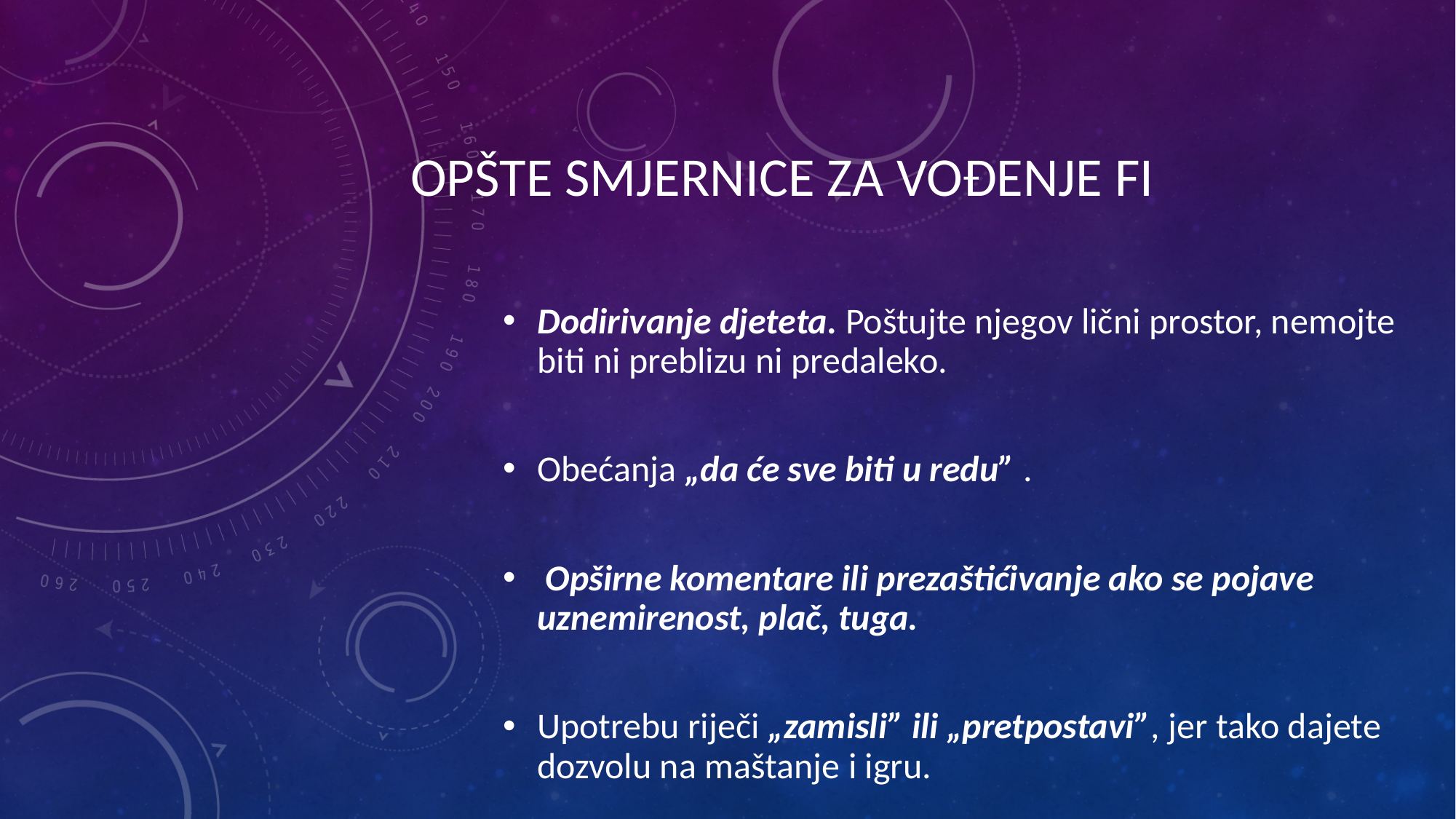

OPŠTE SMJERNICE ZA VOĐENJE FI
Dodirivanje djeteta. Poštujte njegov lični prostor, nemojte biti ni preblizu ni predaleko.

Obećanja „da će sve biti u redu” .

 Opširne komentare ili prezaštićivanje ako se pojave uznemirenost, plač, tuga.

Upotrebu riječi „zamisli” ili „pretpostavi”, jer tako dajete dozvolu na maštanje i igru.